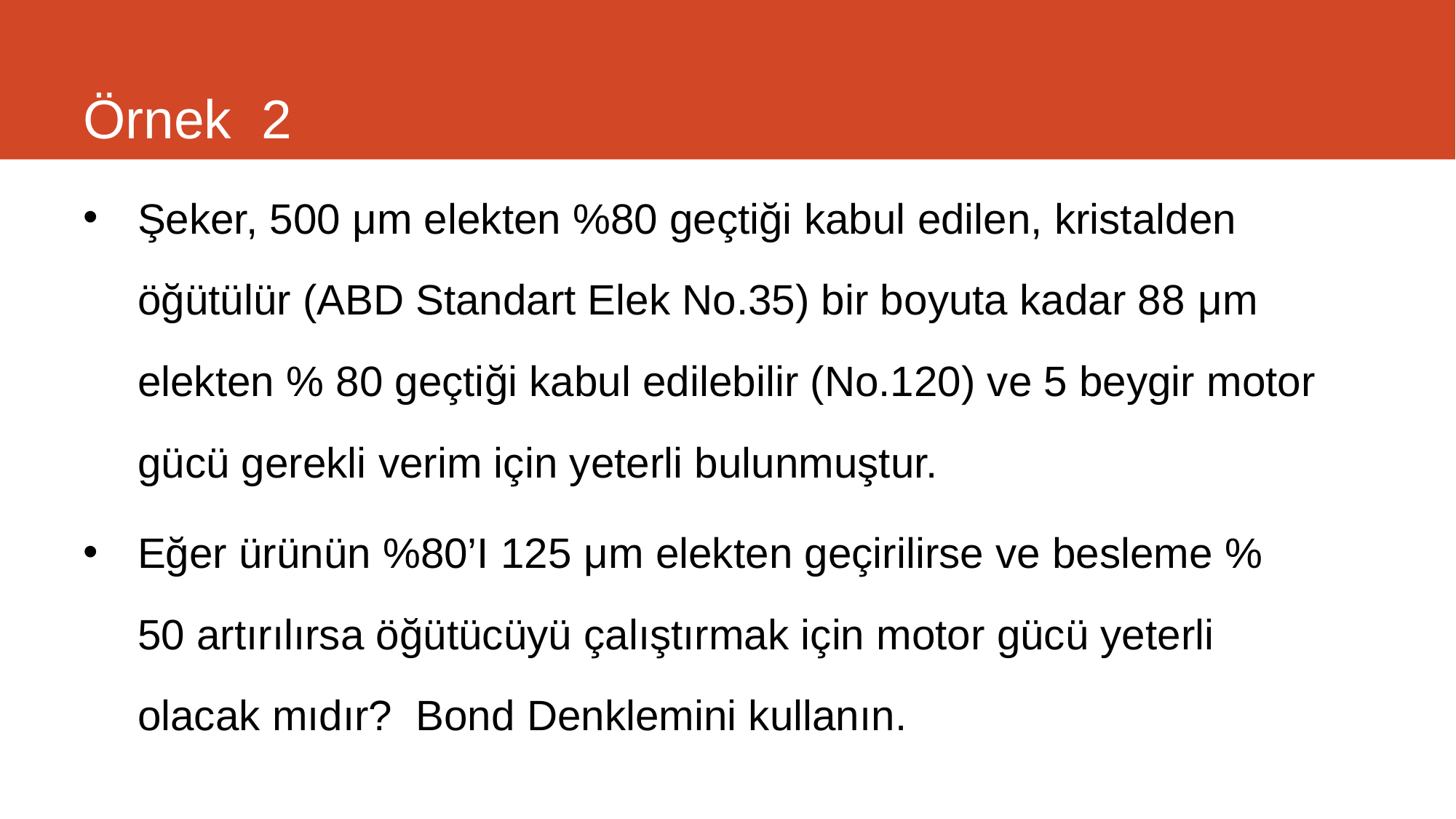

# Örnek  2
Şeker, 500 μm elekten %80 geçtiği kabul edilen, kristalden öğütülür (ABD Standart Elek No.35) bir boyuta kadar 88 μm elekten % 80 geçtiği kabul edilebilir (No.120) ve 5 beygir motor gücü gerekli verim için yeterli bulunmuştur.
Eğer ürünün %80’I 125 μm elekten geçirilirse ve besleme % 50 artırılırsa öğütücüyü çalıştırmak için motor gücü yeterli olacak mıdır?  Bond Denklemini kullanın.